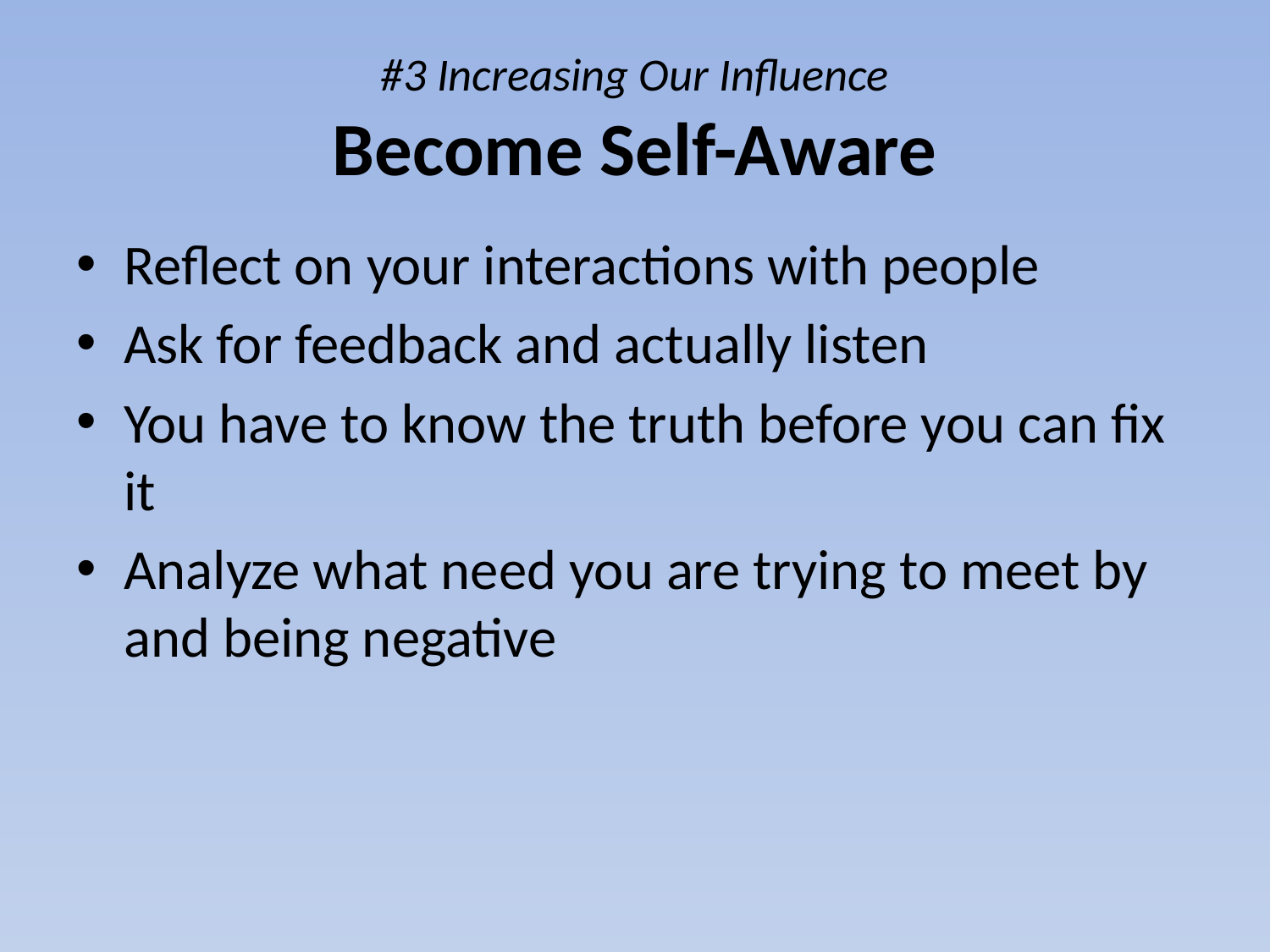

# #3 Increasing Our Influence Become Self-Aware
Reflect on your interactions with people
Ask for feedback and actually listen
You have to know the truth before you can fix it
Analyze what need you are trying to meet by and being negative